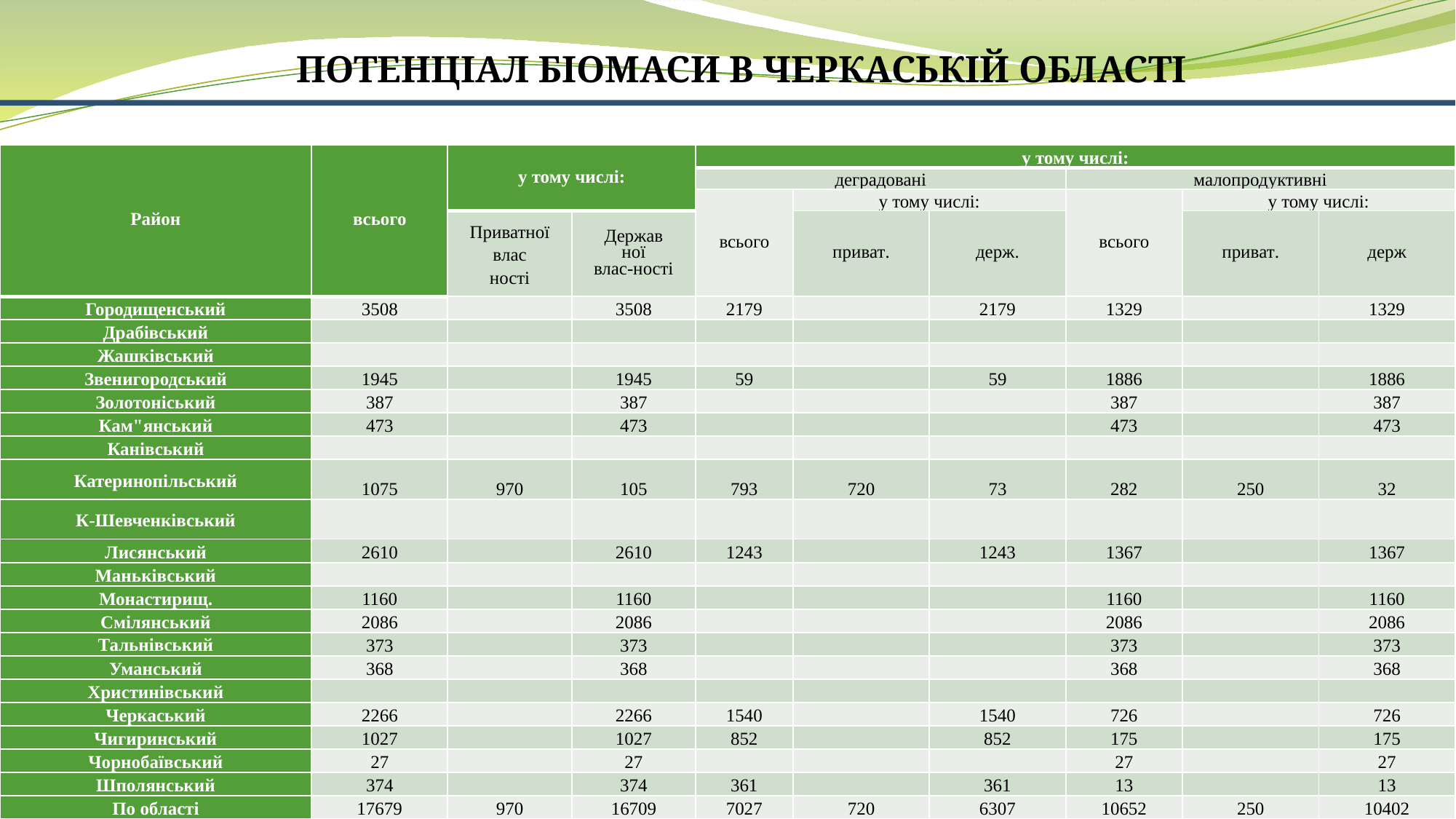

ПОТЕНЦІАЛ БІОМАСИ В ЧЕРКАСЬКІЙ ОБЛАСТІ

| Район | всього | у тому числі: |  | у тому числі: |  |  |  |  |  |
| --- | --- | --- | --- | --- | --- | --- | --- | --- | --- |
|  |  |  |  | деградовані |  |  | малопродуктивні |  |  |
|  |  |  |  | всього | у тому числі: |  | всього | у тому числі: |  |
|  |  | Приватної влас ності | Держав ної влас-ності |  | приват. | держ. |  | приват. | держ |
| Городищенський | 3508 |  | 3508 | 2179 |  | 2179 | 1329 |  | 1329 |
| Драбівський |  |  |  |  |  |  |  |  |  |
| Жашківський |  |  |  |  |  |  |  |  |  |
| Звенигородський | 1945 |  | 1945 | 59 |  | 59 | 1886 |  | 1886 |
| Золотоніський | 387 |  | 387 |  |  |  | 387 |  | 387 |
| Кам"янський | 473 |  | 473 |  |  |  | 473 |  | 473 |
| Канівський |  |  |  |  |  |  |  |  |  |
| Катеринопільський | 1075 | 970 | 105 | 793 | 720 | 73 | 282 | 250 | 32 |
| К-Шевченківський |  |  |  |  |  |  |  |  |  |
| Лисянський | 2610 |  | 2610 | 1243 |  | 1243 | 1367 |  | 1367 |
| Маньківський |  |  |  |  |  |  |  |  |  |
| Монастирищ. | 1160 |  | 1160 |  |  |  | 1160 |  | 1160 |
| Смілянський | 2086 |  | 2086 |  |  |  | 2086 |  | 2086 |
| Тальнівський | 373 |  | 373 |  |  |  | 373 |  | 373 |
| Уманський | 368 |  | 368 |  |  |  | 368 |  | 368 |
| Христинівський |  |  |  |  |  |  |  |  |  |
| Черкаський | 2266 |  | 2266 | 1540 |  | 1540 | 726 |  | 726 |
| Чигиринський | 1027 |  | 1027 | 852 |  | 852 | 175 |  | 175 |
| Чорнобаївський | 27 |  | 27 |  |  |  | 27 |  | 27 |
| Шполянський | 374 |  | 374 | 361 |  | 361 | 13 |  | 13 |
| По області | 17679 | 970 | 16709 | 7027 | 720 | 6307 | 10652 | 250 | 10402 |